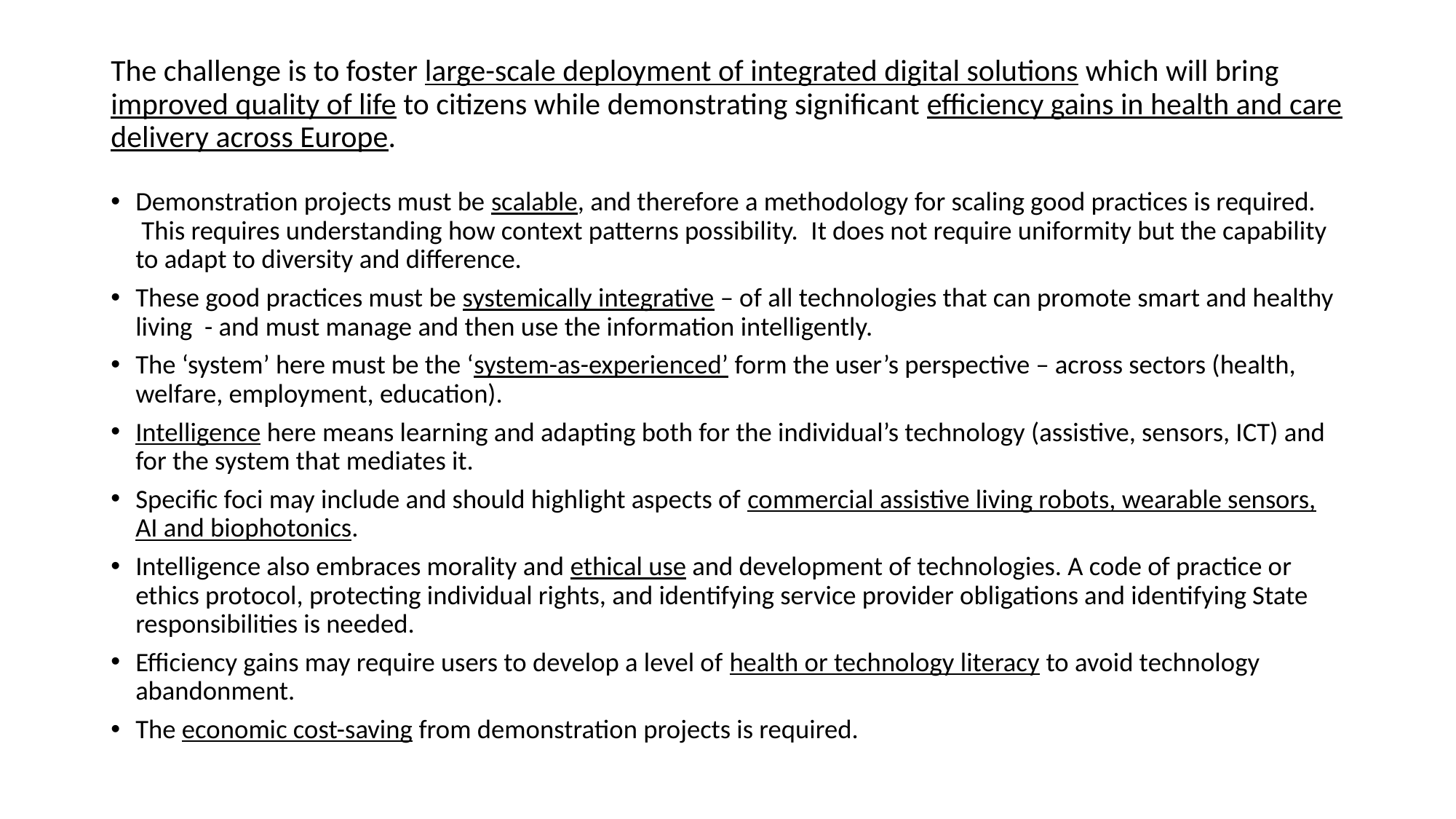

# The challenge is to foster large-scale deployment of integrated digital solutions which will bring improved quality of life to citizens while demonstrating significant efficiency gains in health and care delivery across Europe.
Demonstration projects must be scalable, and therefore a methodology for scaling good practices is required.  This requires understanding how context patterns possibility.  It does not require uniformity but the capability to adapt to diversity and difference.
These good practices must be systemically integrative – of all technologies that can promote smart and healthy living  - and must manage and then use the information intelligently.
The ‘system’ here must be the ‘system-as-experienced’ form the user’s perspective – across sectors (health, welfare, employment, education).
Intelligence here means learning and adapting both for the individual’s technology (assistive, sensors, ICT) and for the system that mediates it.
Specific foci may include and should highlight aspects of commercial assistive living robots, wearable sensors, AI and biophotonics.
Intelligence also embraces morality and ethical use and development of technologies. A code of practice or ethics protocol, protecting individual rights, and identifying service provider obligations and identifying State responsibilities is needed.
Efficiency gains may require users to develop a level of health or technology literacy to avoid technology abandonment.
The economic cost-saving from demonstration projects is required.